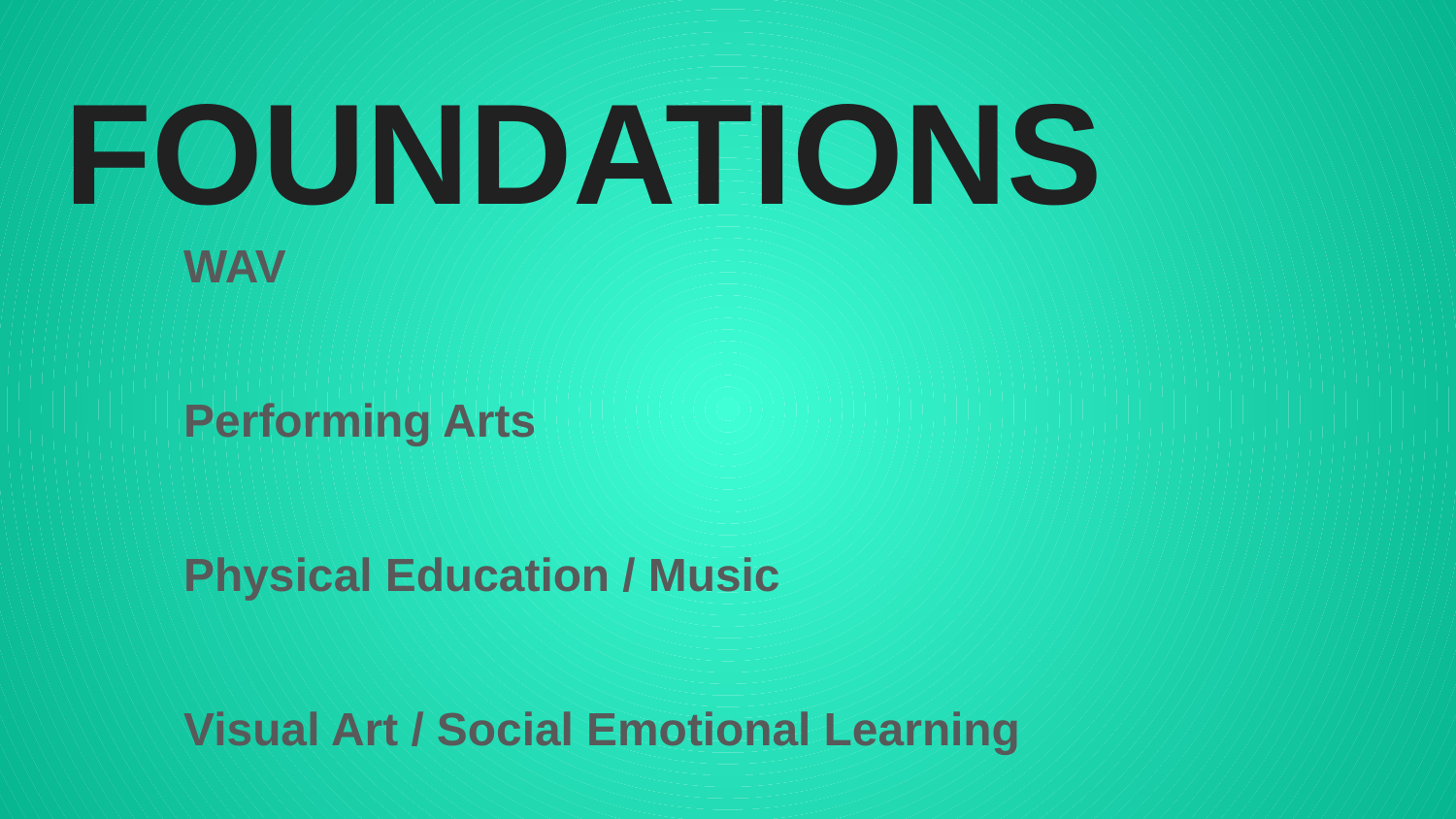

# FOUNDATIONS
WAV

Performing Arts

Physical Education / Music

Visual Art / Social Emotional Learning